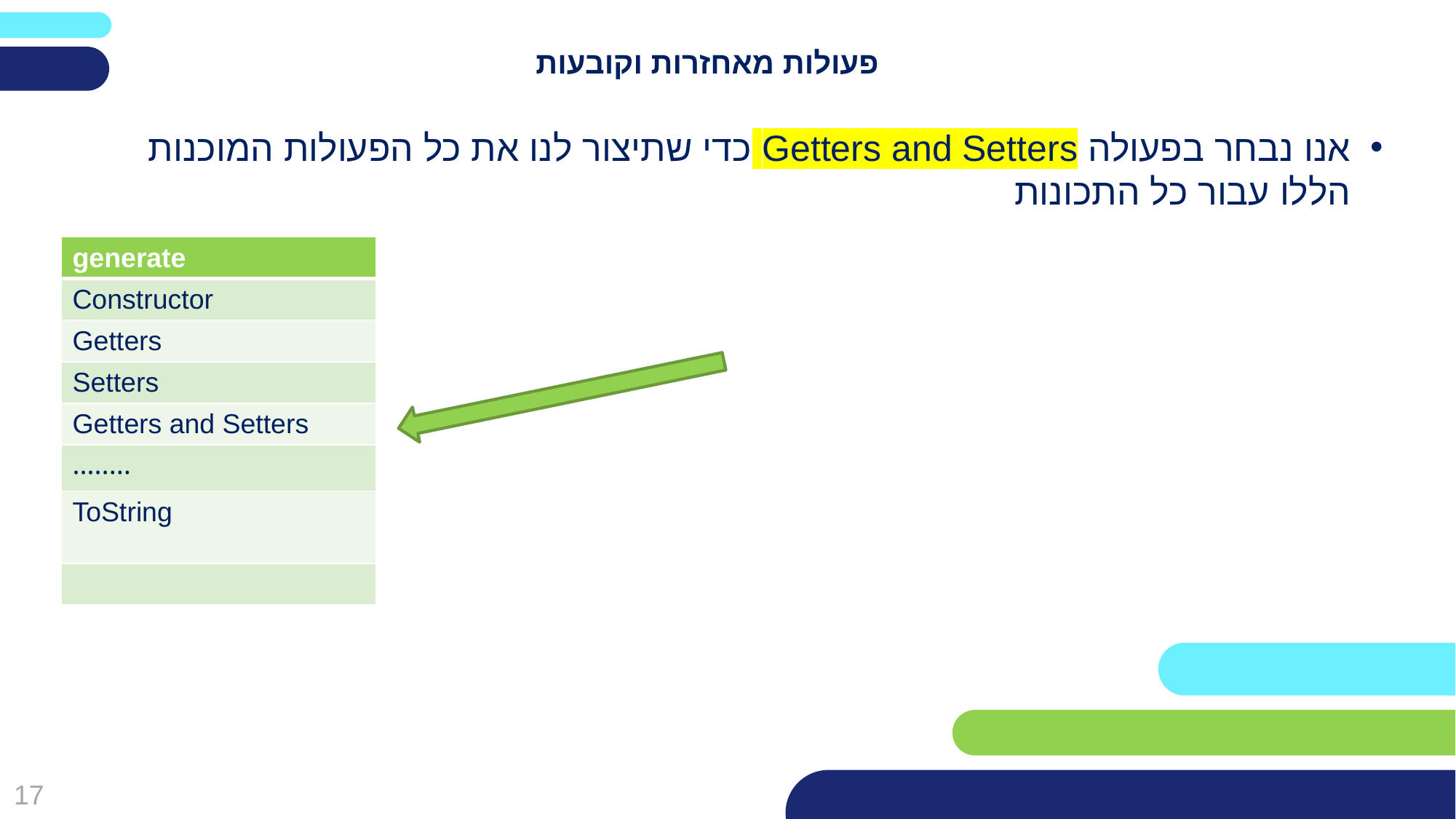

# פעולות מאחזרות וקובעות
אנו נבחר בפעולה Getters and Setters כדי שתיצור לנו את כל הפעולות המוכנות הללו עבור כל התכונות
| generate |
| --- |
| Constructor |
| Getters |
| Setters |
| Getters and Setters |
| …….. |
| ToString |
|  |